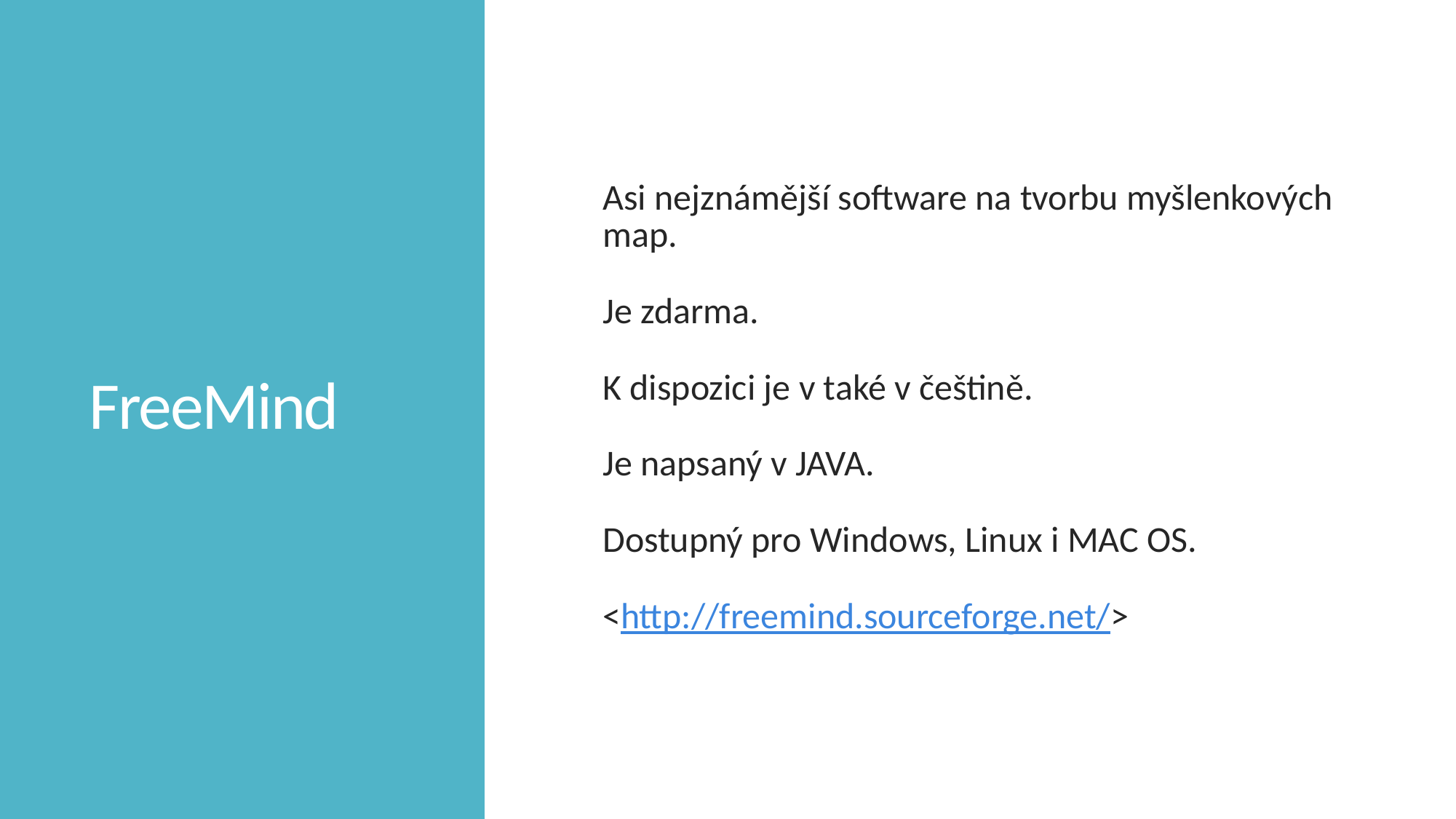

# FreeMind
Asi nejznámější software na tvorbu myšlenkových map.
Je zdarma.
K dispozici je v také v češtině.
Je napsaný v JAVA.
Dostupný pro Windows, Linux i MAC OS.
<http://freemind.sourceforge.net/>